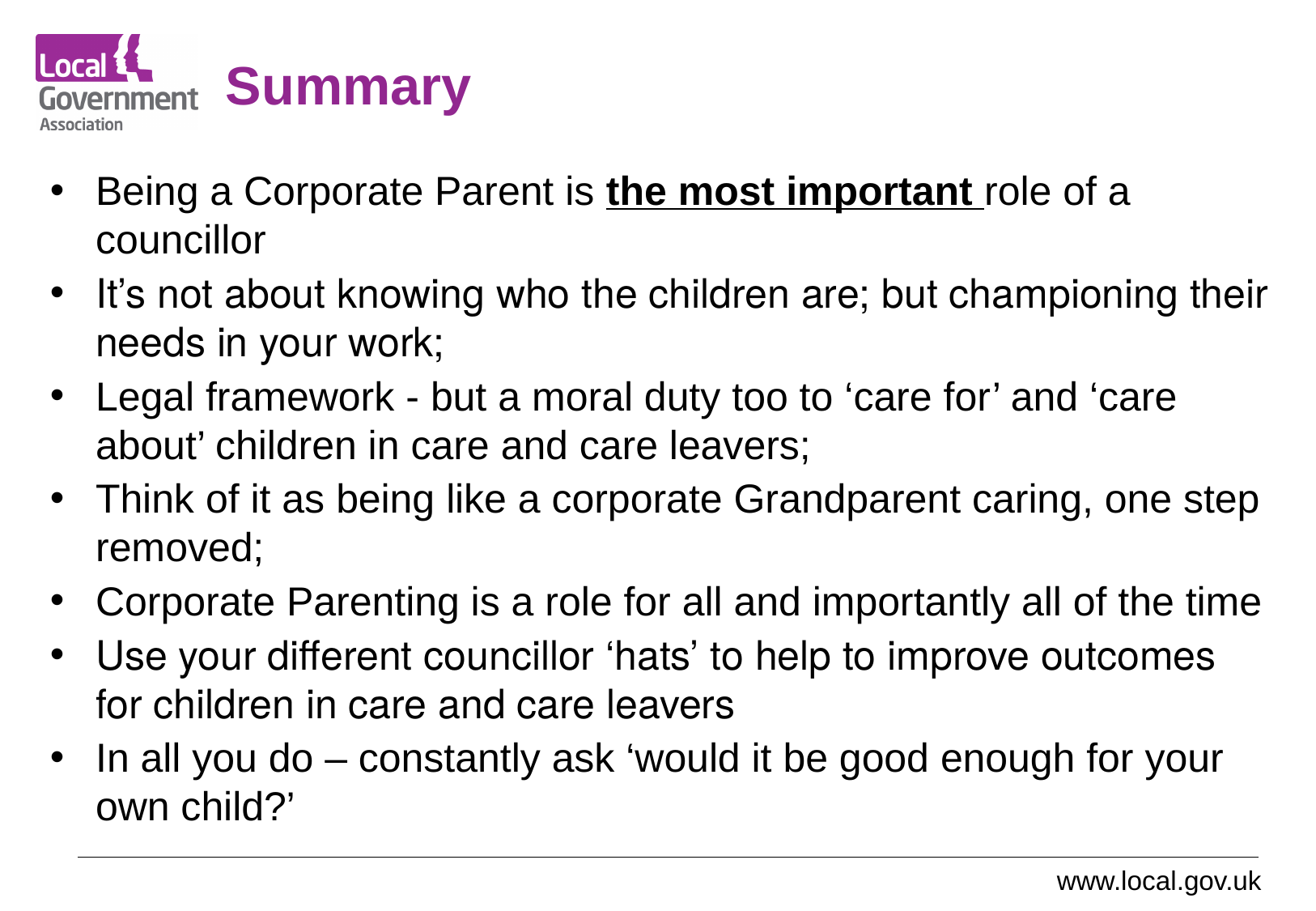

# Summary
Being a Corporate Parent is the most important role of a councillor
It’s not about knowing who the children are; but championing their needs in your work;
Legal framework - but a moral duty too to ‘care for’ and ‘care about’ children in care and care leavers;
Think of it as being like a corporate Grandparent caring, one step removed;
Corporate Parenting is a role for all and importantly all of the time
Use your different councillor ‘hats’ to help to improve outcomes for children in care and care leavers
In all you do – constantly ask ‘would it be good enough for your own child?’